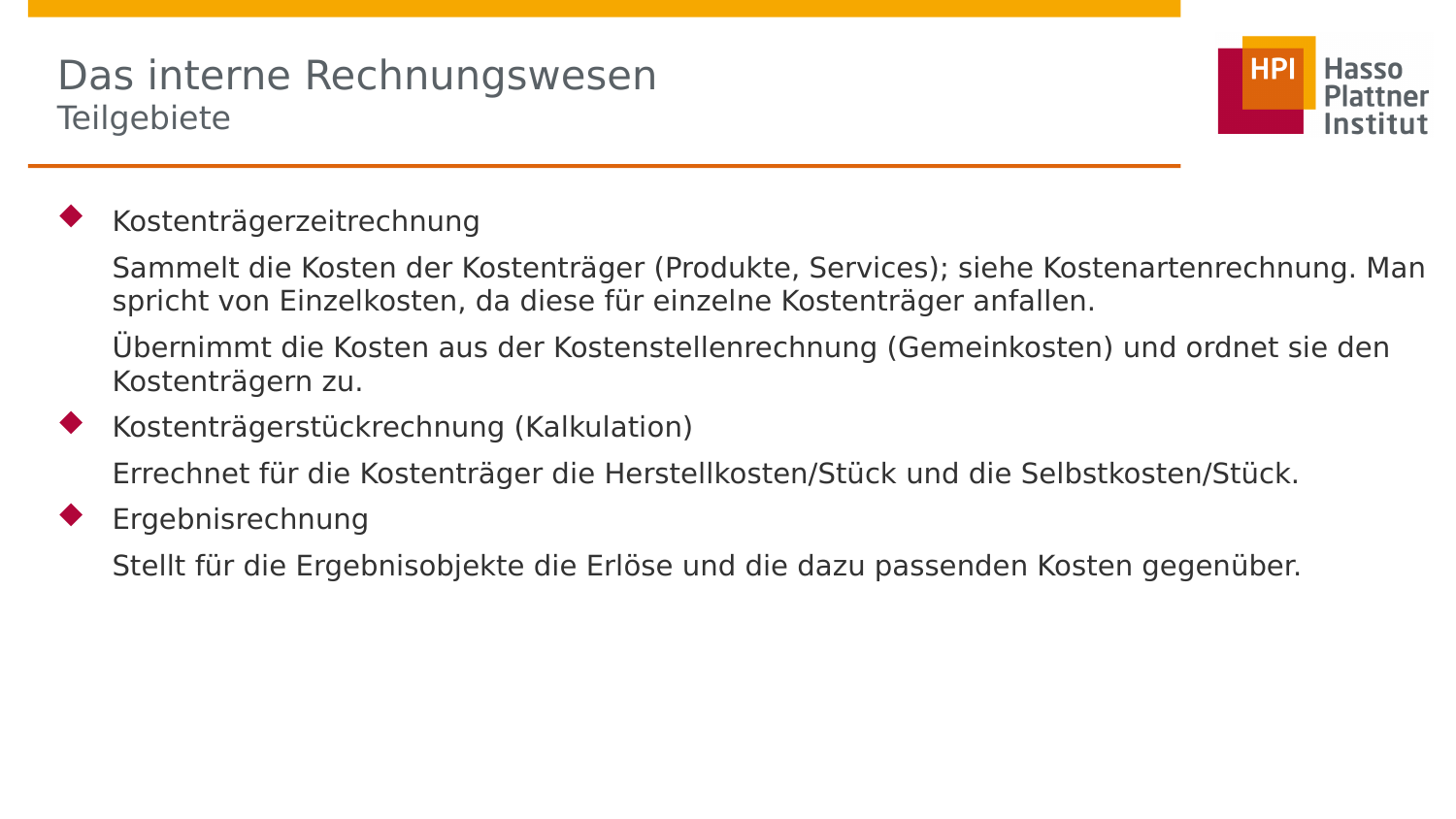

# Das interne Rechnungswesen Teilgebiete
Kostenträgerzeitrechnung
Sammelt die Kosten der Kostenträger (Produkte, Services); siehe Kostenartenrechnung. Man spricht von Einzelkosten, da diese für einzelne Kostenträger anfallen.
Übernimmt die Kosten aus der Kostenstellenrechnung (Gemeinkosten) und ordnet sie den Kostenträgern zu.
Kostenträgerstückrechnung (Kalkulation)
Errechnet für die Kostenträger die Herstellkosten/Stück und die Selbstkosten/Stück.
Ergebnisrechnung
Stellt für die Ergebnisobjekte die Erlöse und die dazu passenden Kosten gegenüber.